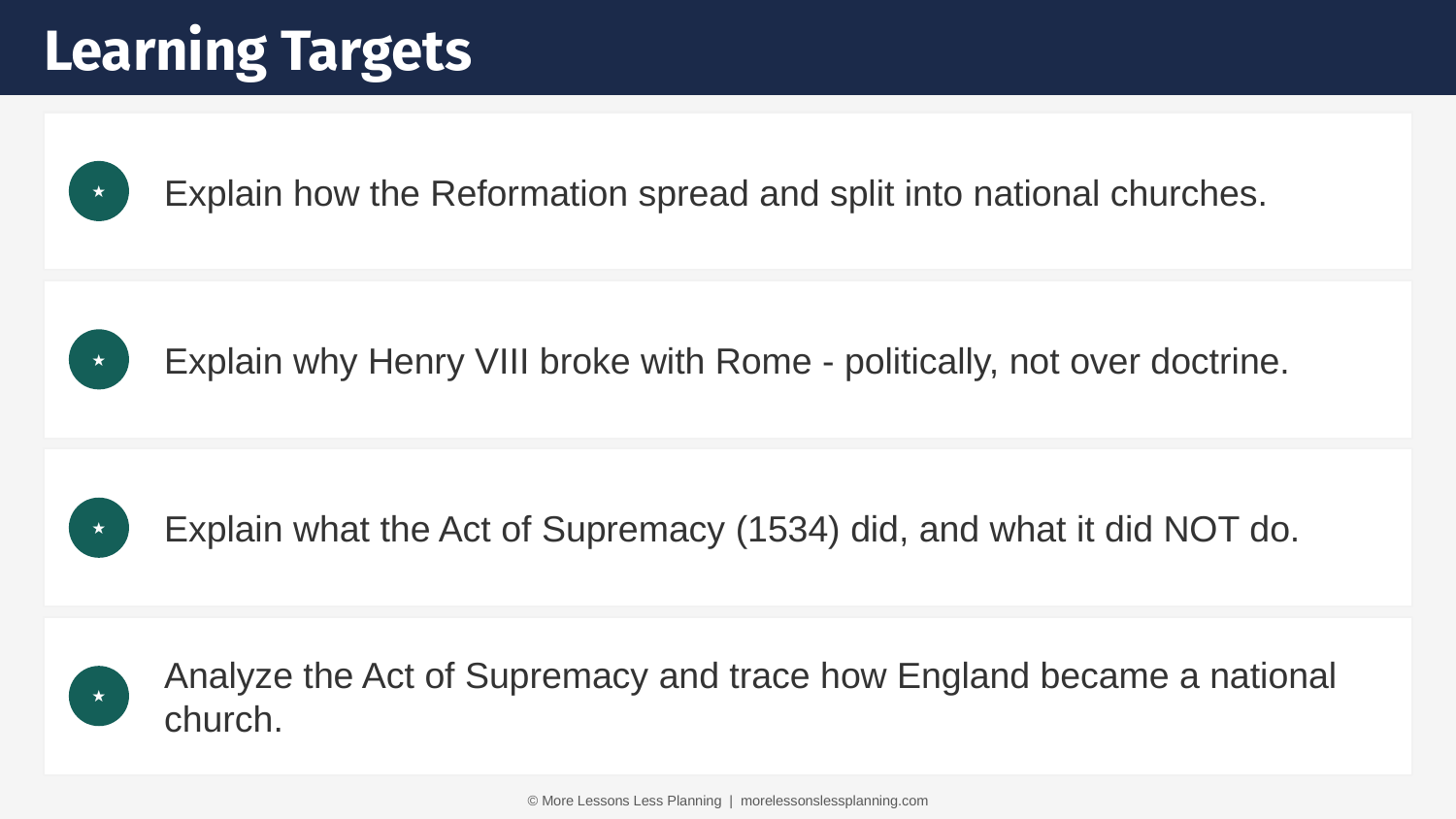

Learning Targets

Explain how the Reformation spread and split into national churches.

★

Explain why Henry VIII broke with Rome - politically, not over doctrine.

★

Explain what the Act of Supremacy (1534) did, and what it did NOT do.

★

Analyze the Act of Supremacy and trace how England became a national church.

★
© More Lessons Less Planning  |  morelessonslessplanning.com